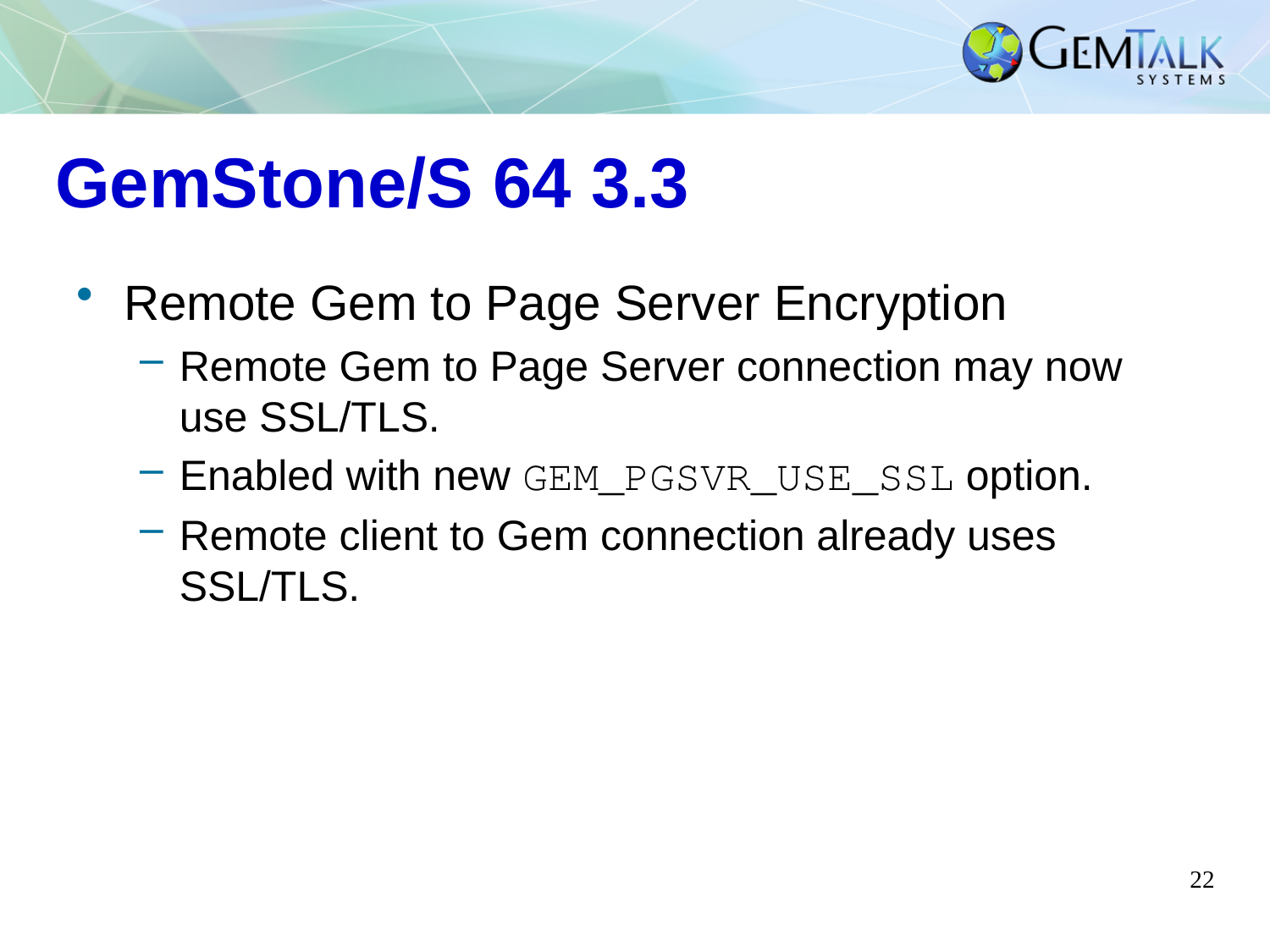

# GemStone/S 64 3.3
Remote Gem to Page Server Encryption
Remote Gem to Page Server connection may now use SSL/TLS.
Enabled with new GEM_PGSVR_USE_SSL option.
Remote client to Gem connection already uses SSL/TLS.

22